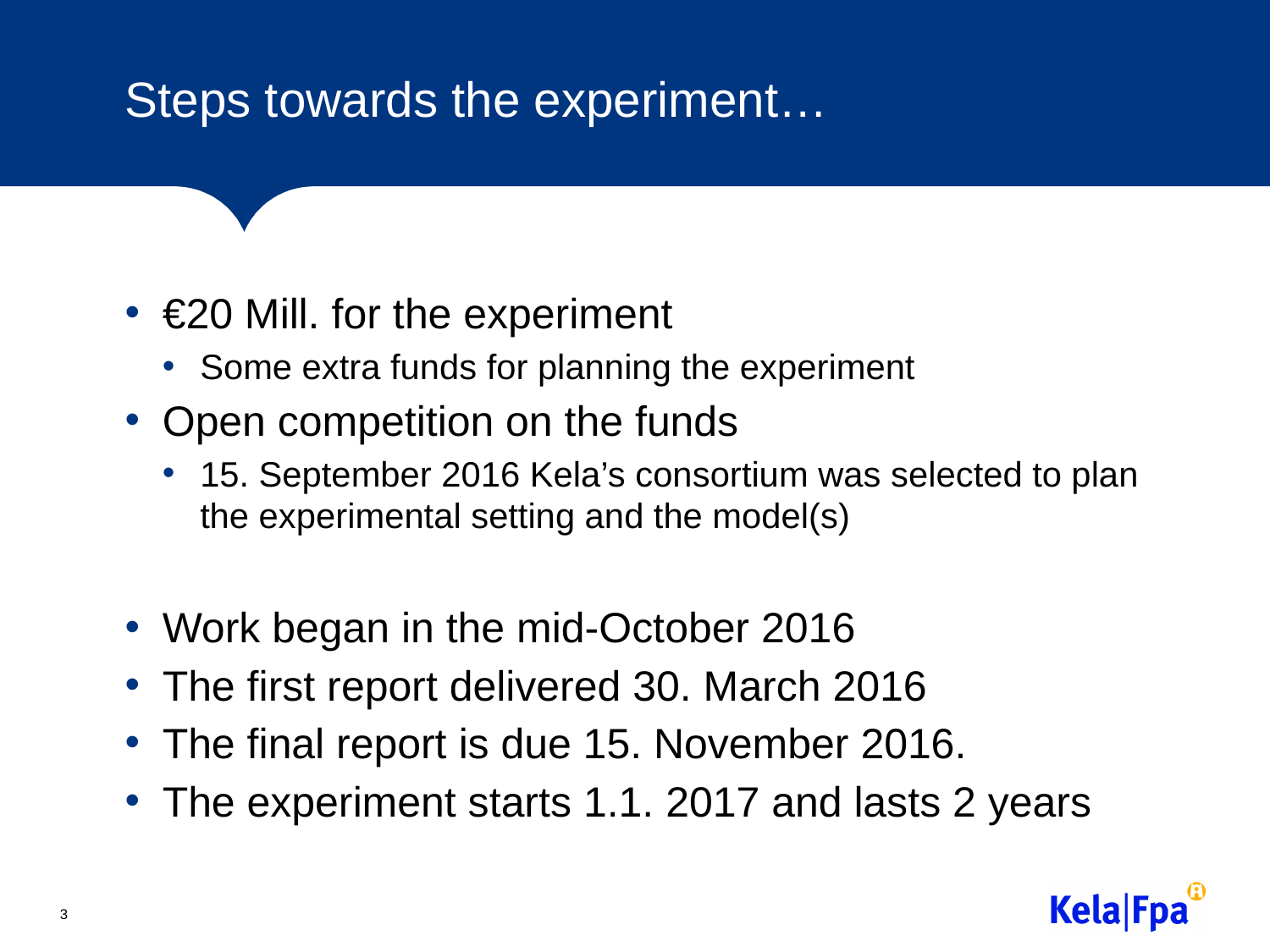

# Steps towards the experiment…
€20 Mill. for the experiment
Some extra funds for planning the experiment
Open competition on the funds
15. September 2016 Kela’s consortium was selected to plan the experimental setting and the model(s)

Work began in the mid-October 2016
The first report delivered 30. March 2016
The final report is due 15. November 2016.
The experiment starts 1.1. 2017 and lasts 2 years

3